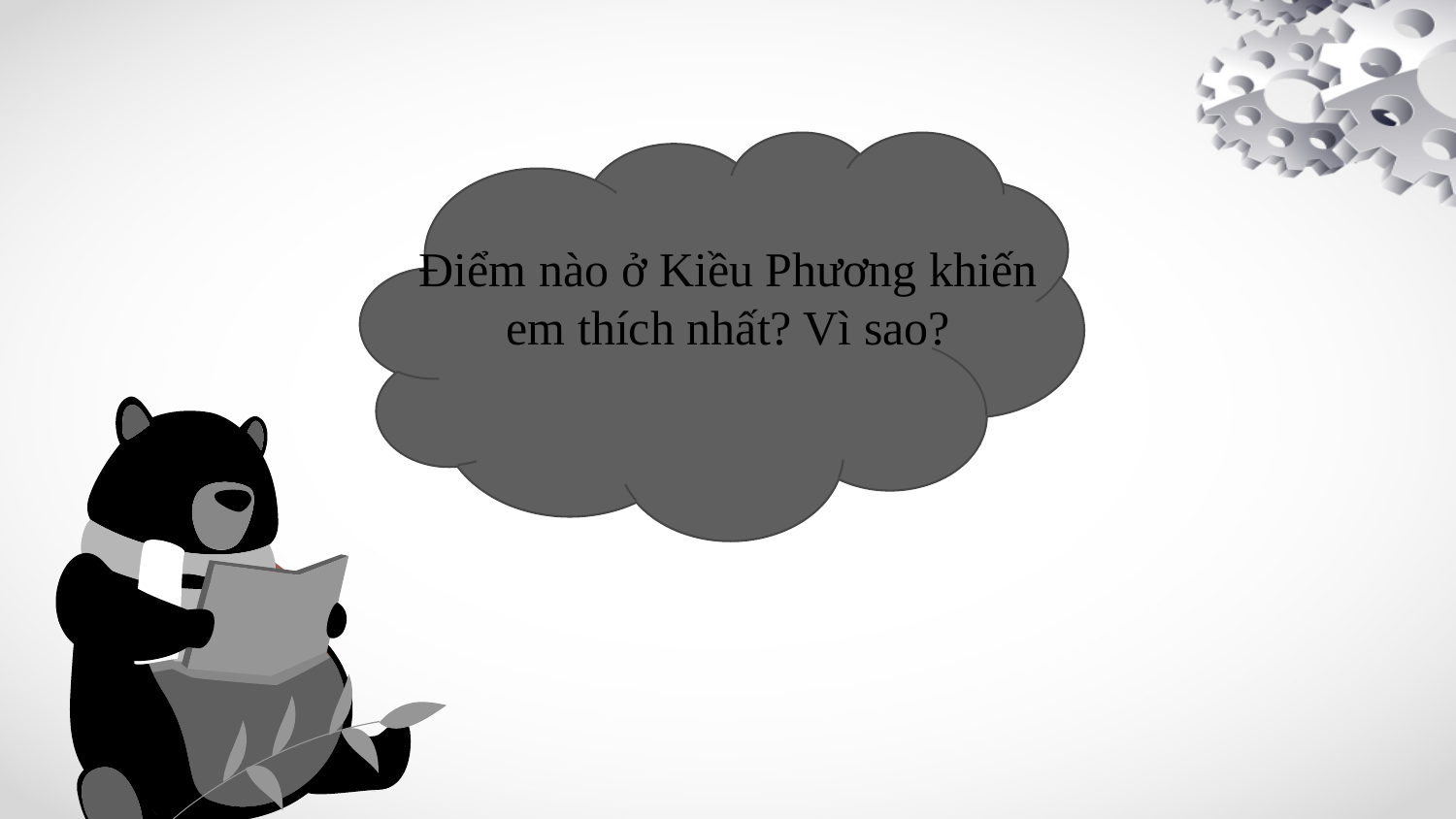

Điểm nào ở Kiều Phương khiến em thích nhất? Vì sao?